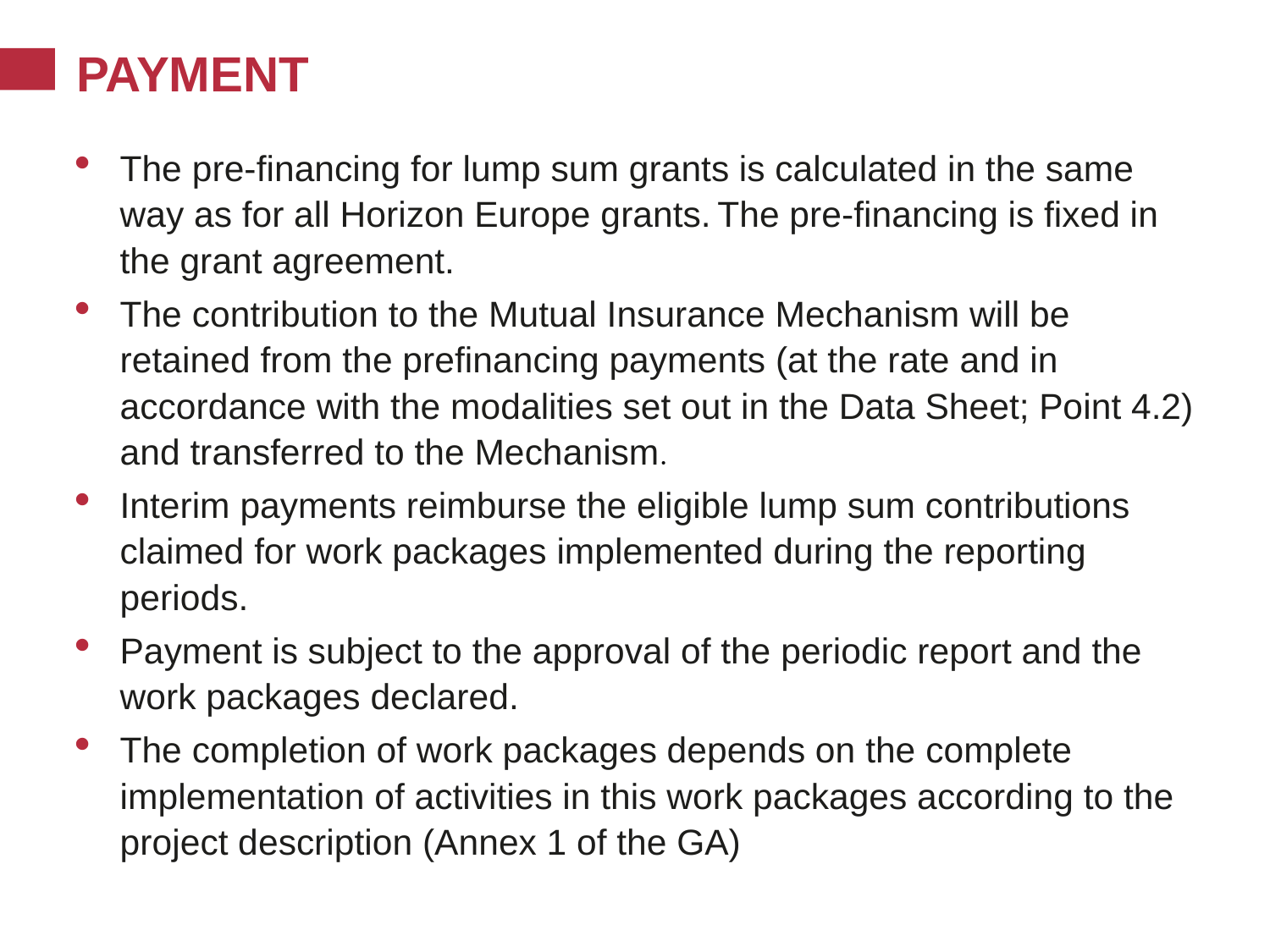

# PAYMENT
The pre-financing for lump sum grants is calculated in the same way as for all Horizon Europe grants. The pre-financing is fixed in the grant agreement.
The contribution to the Mutual Insurance Mechanism will be retained from the prefinancing payments (at the rate and in accordance with the modalities set out in the Data Sheet; Point 4.2) and transferred to the Mechanism.
Interim payments reimburse the eligible lump sum contributions claimed for work packages implemented during the reporting periods.
Payment is subject to the approval of the periodic report and the work packages declared.
The completion of work packages depends on the complete implementation of activities in this work packages according to the project description (Annex 1 of the GA)